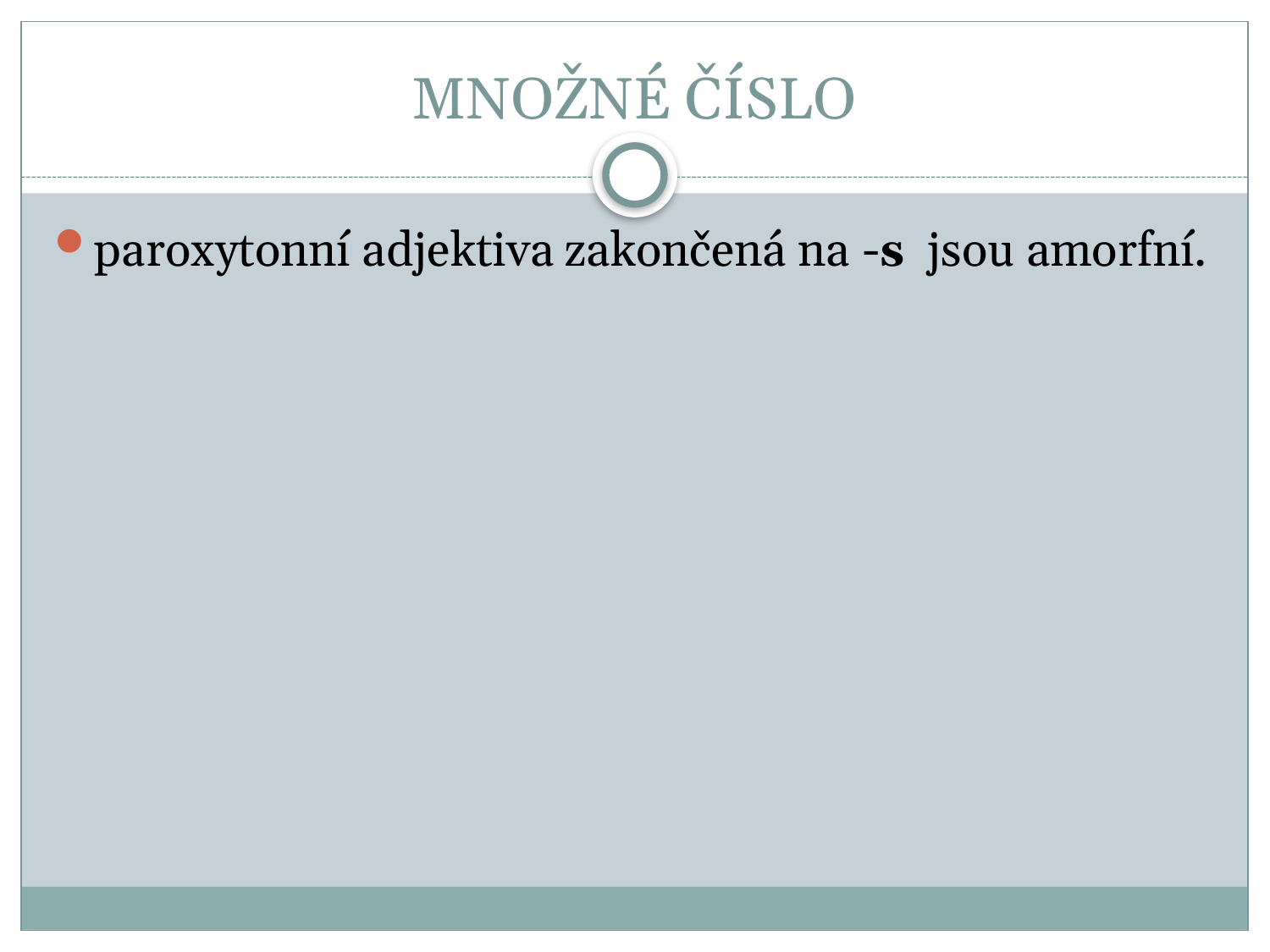

# MNOŽNÉ ČÍSLO
paroxytonní adjektiva zakončená na -s  jsou amorfní.